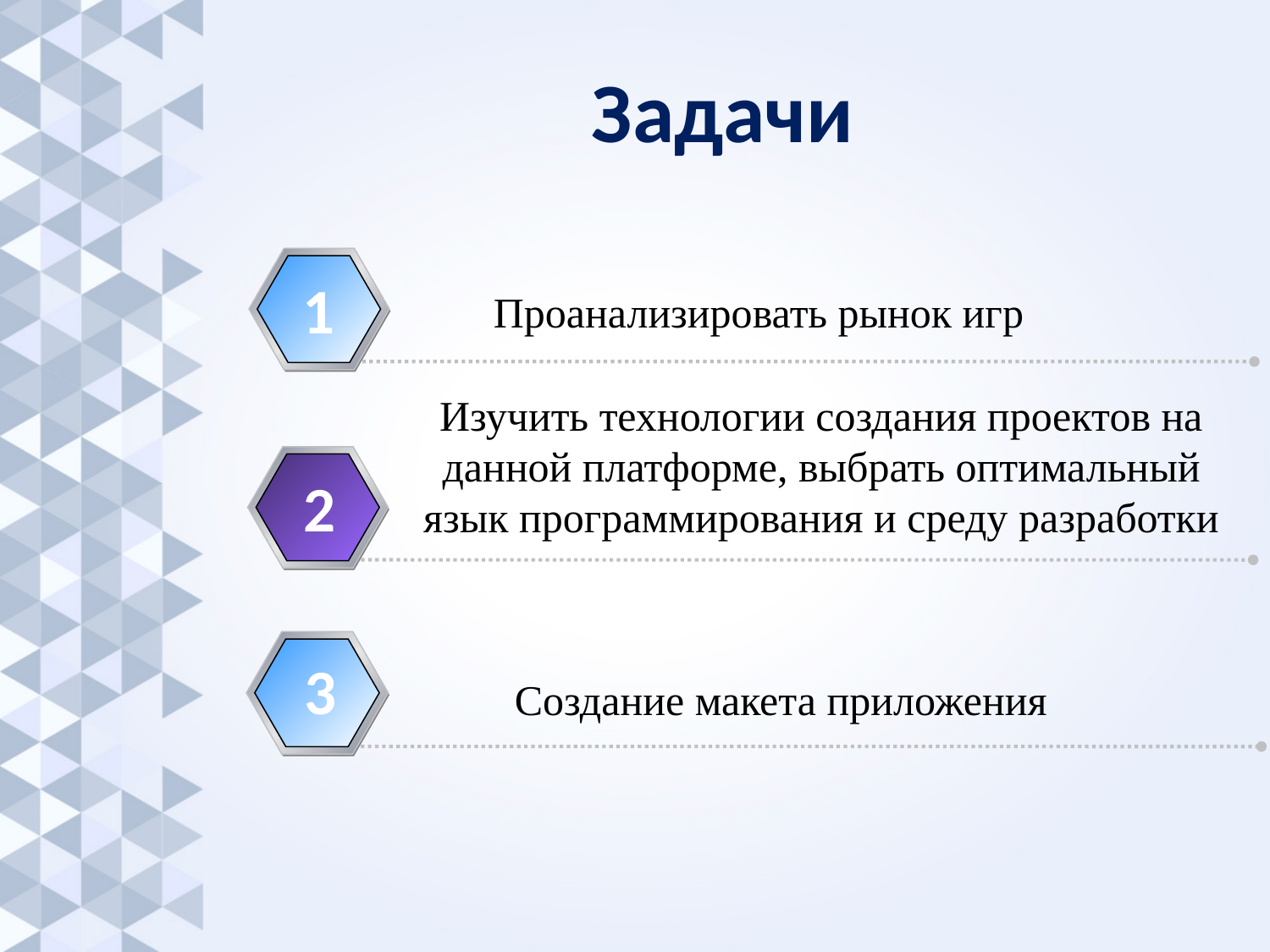

# Задачи

1

Проанализировать рынок игр
Изучить технологии создания проектов на данной платформе, выбрать оптимальный язык программирования и среду разработки

2

3
3

Создание макета приложения